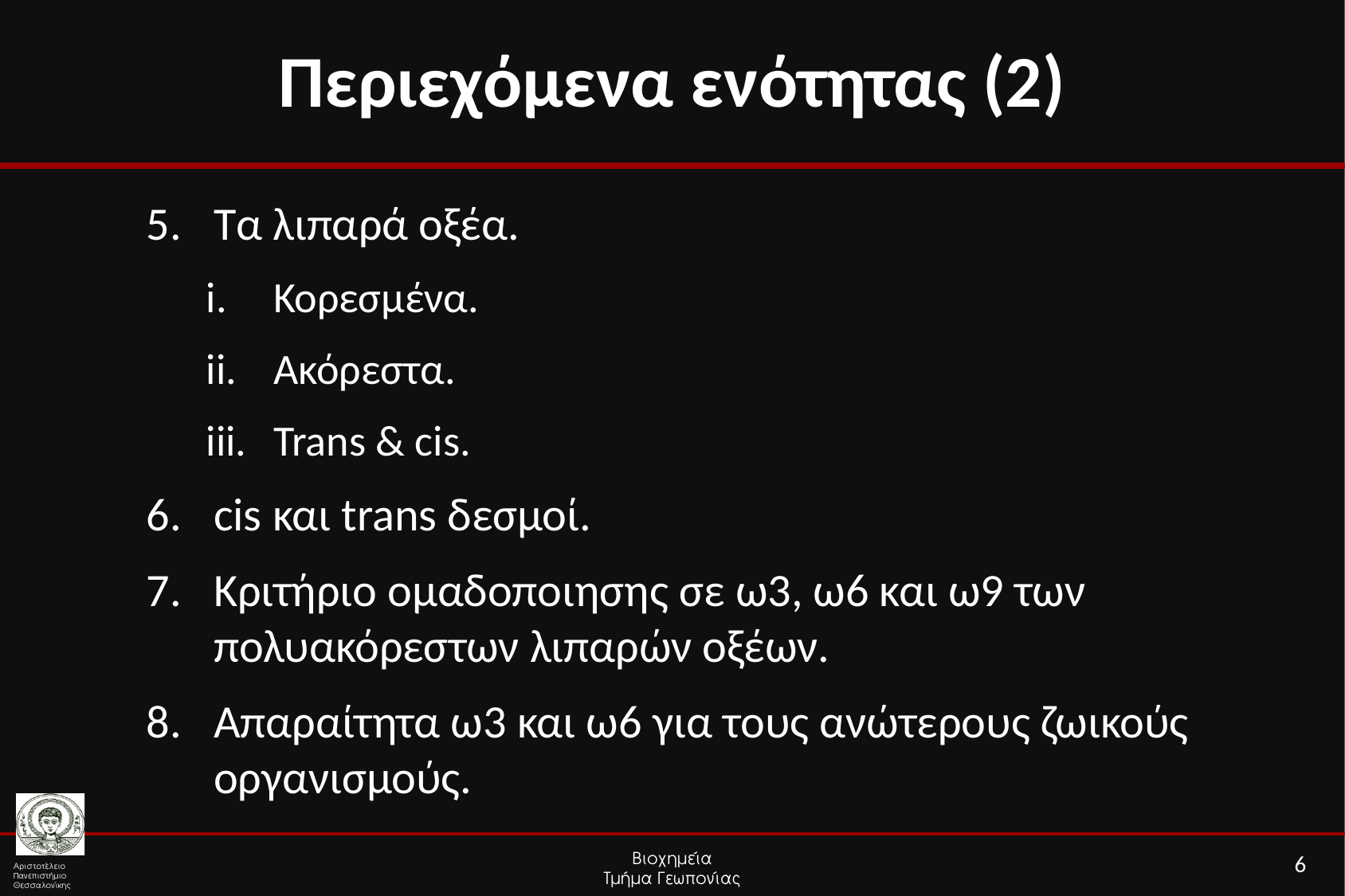

# Περιεχόμενα ενότητας (2)
Τα λιπαρά οξέα.
Κορεσμένα.
Ακόρεστα.
Trans & cis.
cis και trans δεσμοί.
Kριτήριο ομαδοποιησης σε ω3, ω6 και ω9 των πολυακόρεστων λιπαρών οξέων.
Απαραίτητα ω3 και ω6 για τους ανώτερους ζωικούς οργανισμούς.

6